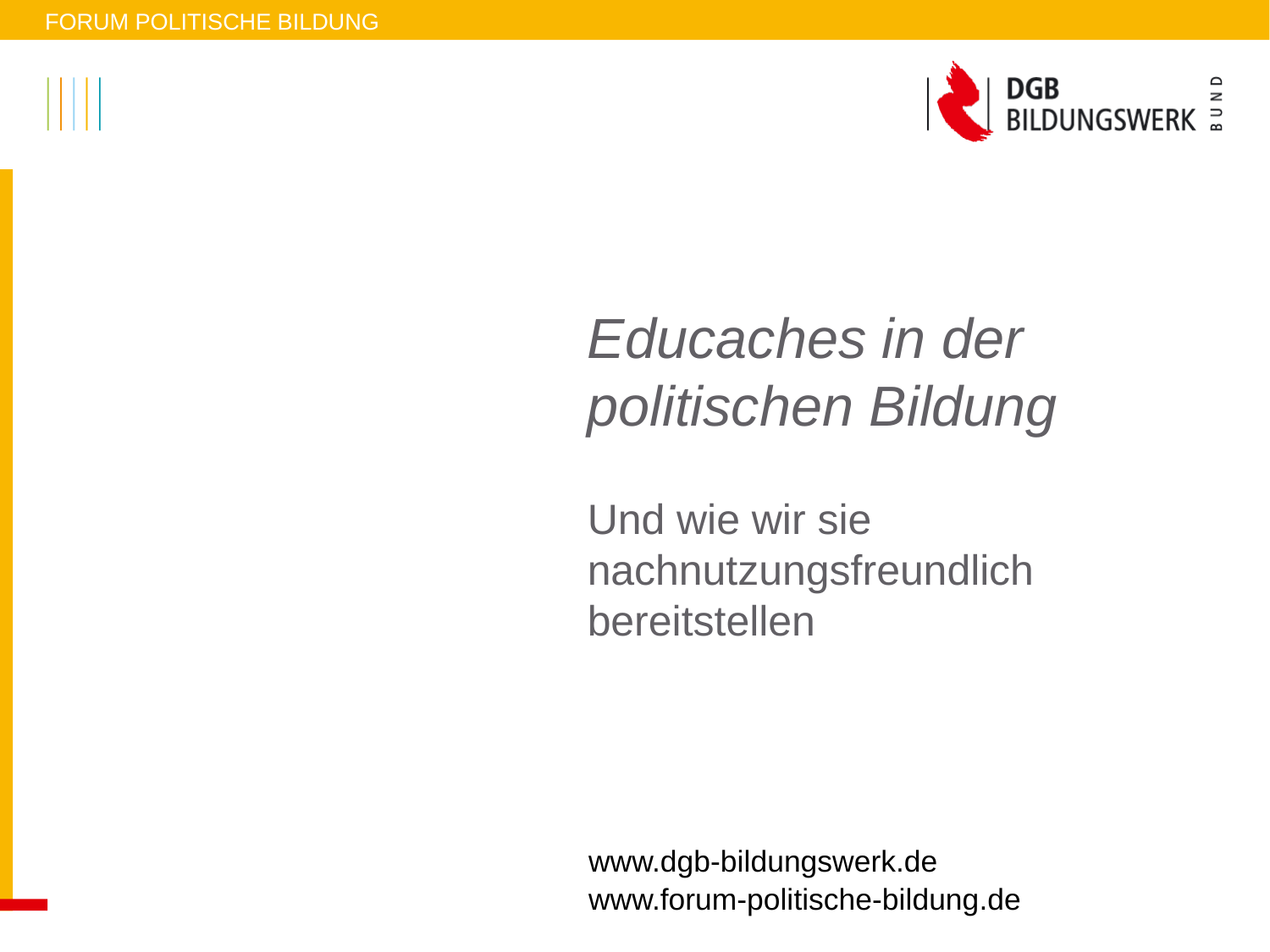

Educaches in der politischen Bildung
Und wie wir sie nachnutzungsfreundlich bereitstellen